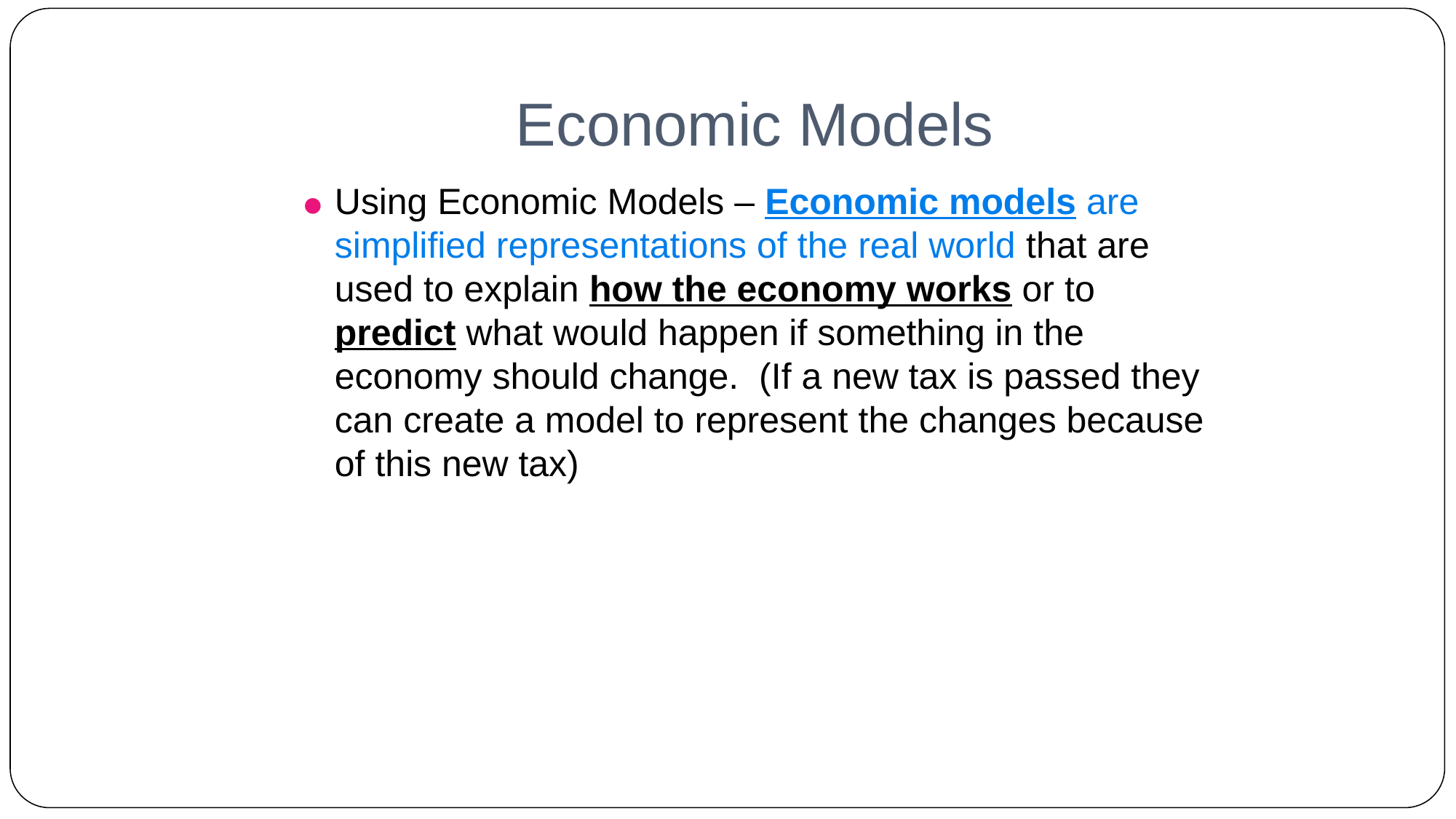

# Economic Models
Using Economic Models – Economic models are simplified representations of the real world that are used to explain how the economy works or to predict what would happen if something in the economy should change.  (If a new tax is passed they can create a model to represent the changes because of this new tax)